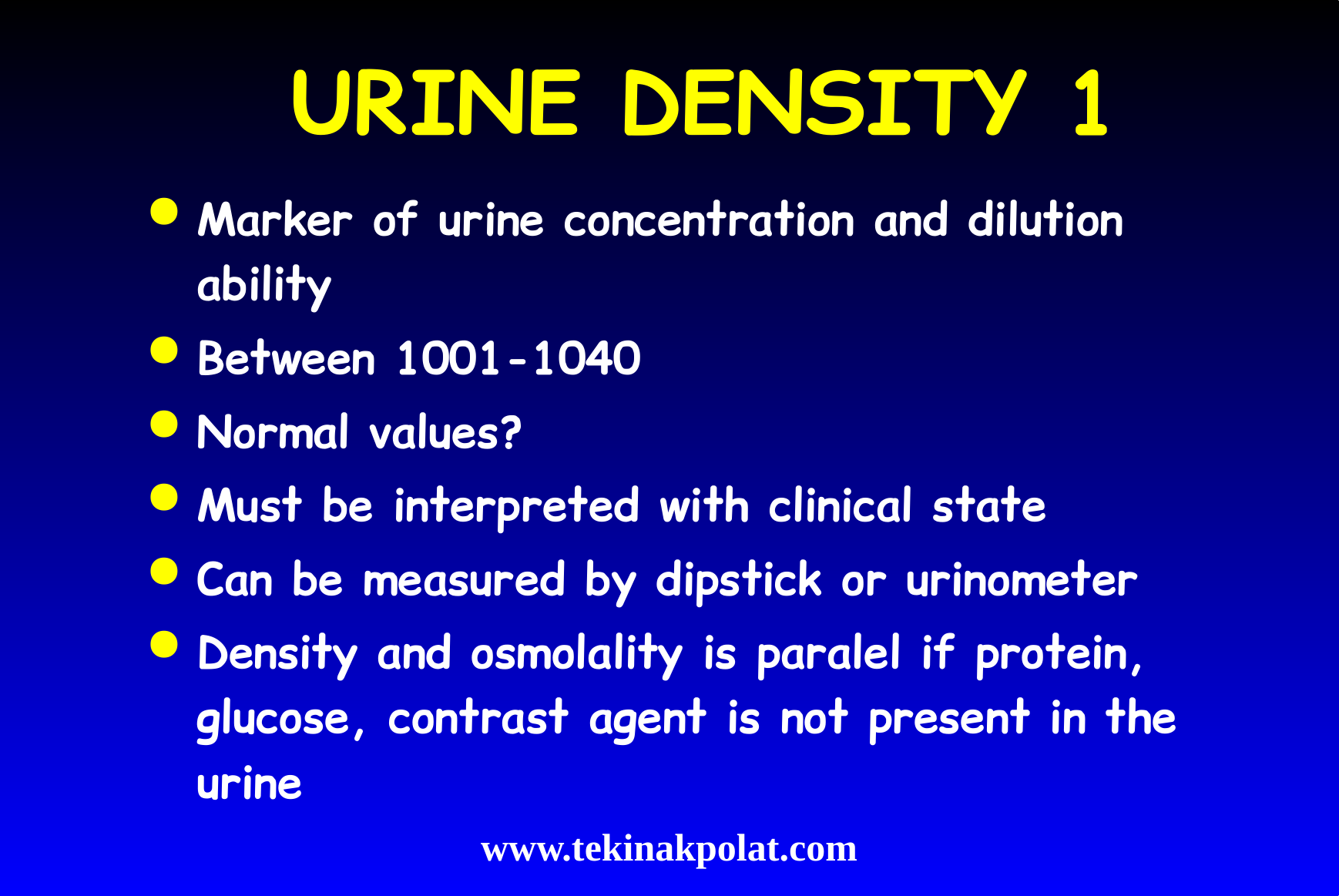

# URINE DENSITY 1
Marker of urine concentration and dilution ability
Between 1001-1040
Normal values?
Must be interpreted with clinical state
Can be measured by dipstick or urinometer
Density and osmolality is paralel if protein, glucose, contrast agent is not present in the urine

www.tekinakpolat.com